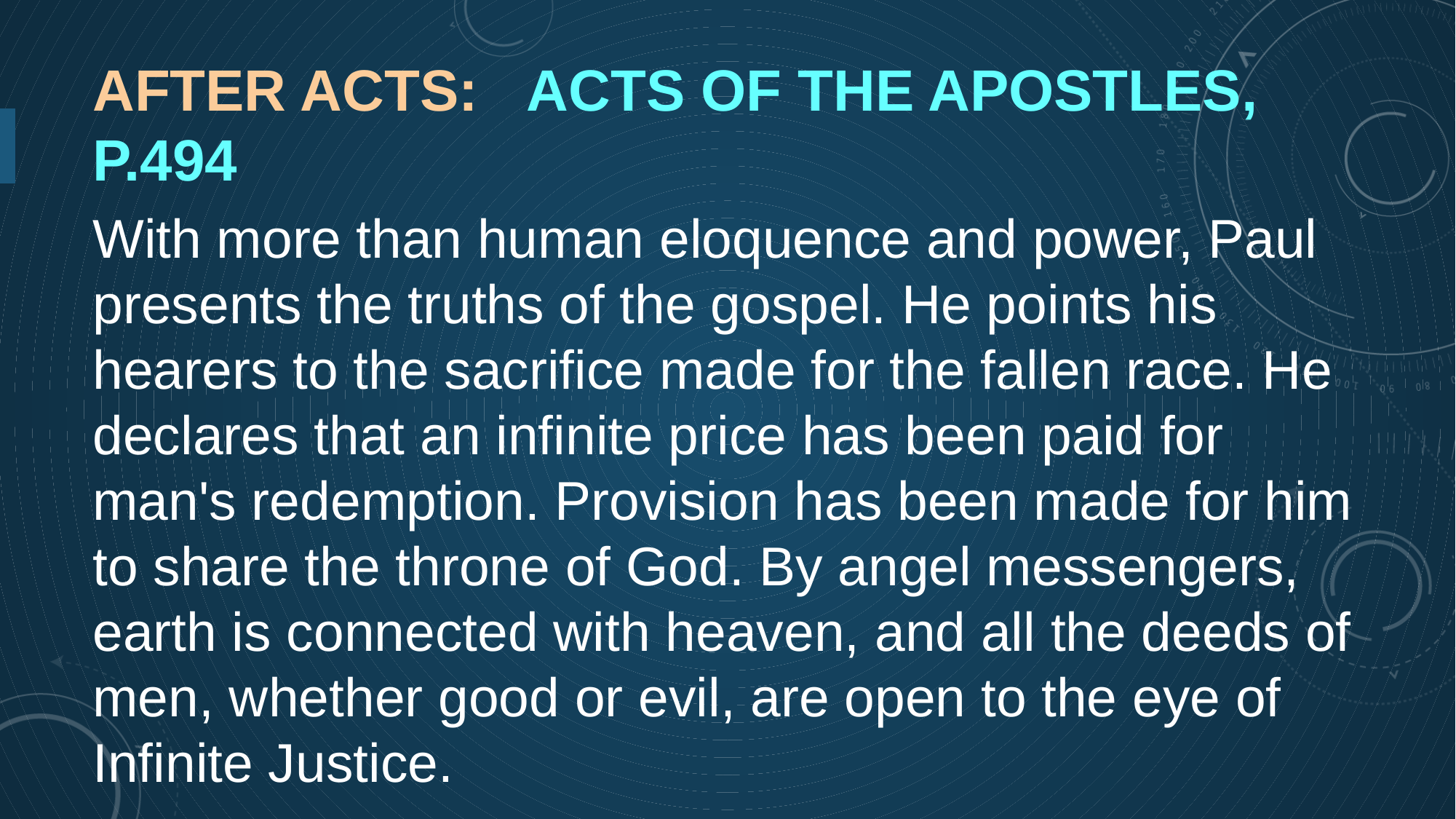

# After Acts:   Acts of the Apostles, p.494
With more than human eloquence and power, Paul presents the truths of the gospel. He points his hearers to the sacrifice made for the fallen race. He declares that an infinite price has been paid for man's redemption. Provision has been made for him to share the throne of God. By angel messengers, earth is connected with heaven, and all the deeds of men, whether good or evil, are open to the eye of Infinite Justice.